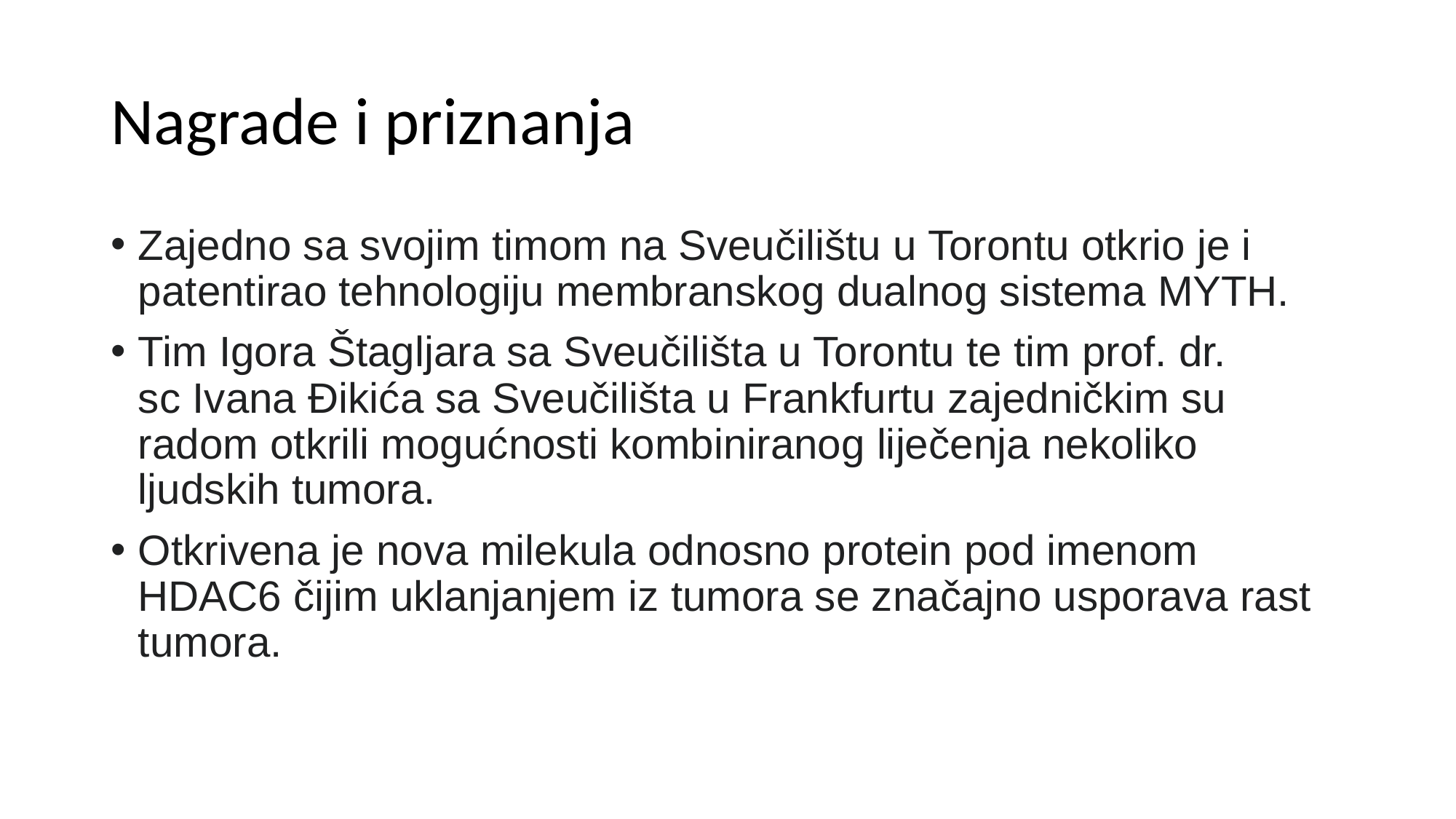

# Nagrade i priznanja
Zajedno sa svojim timom na Sveučilištu u Torontu otkrio je i patentirao tehnologiju membranskog dualnog sistema MYTH.
Tim Igora Štagljara sa Sveučilišta u Torontu te tim prof. dr. sc Ivana Đikića sa Sveučilišta u Frankfurtu zajedničkim su radom otkrili mogućnosti kombiniranog liječenja nekoliko ljudskih tumora.
Otkrivena je nova milekula odnosno protein pod imenom HDAC6 čijim uklanjanjem iz tumora se značajno usporava rast tumora.